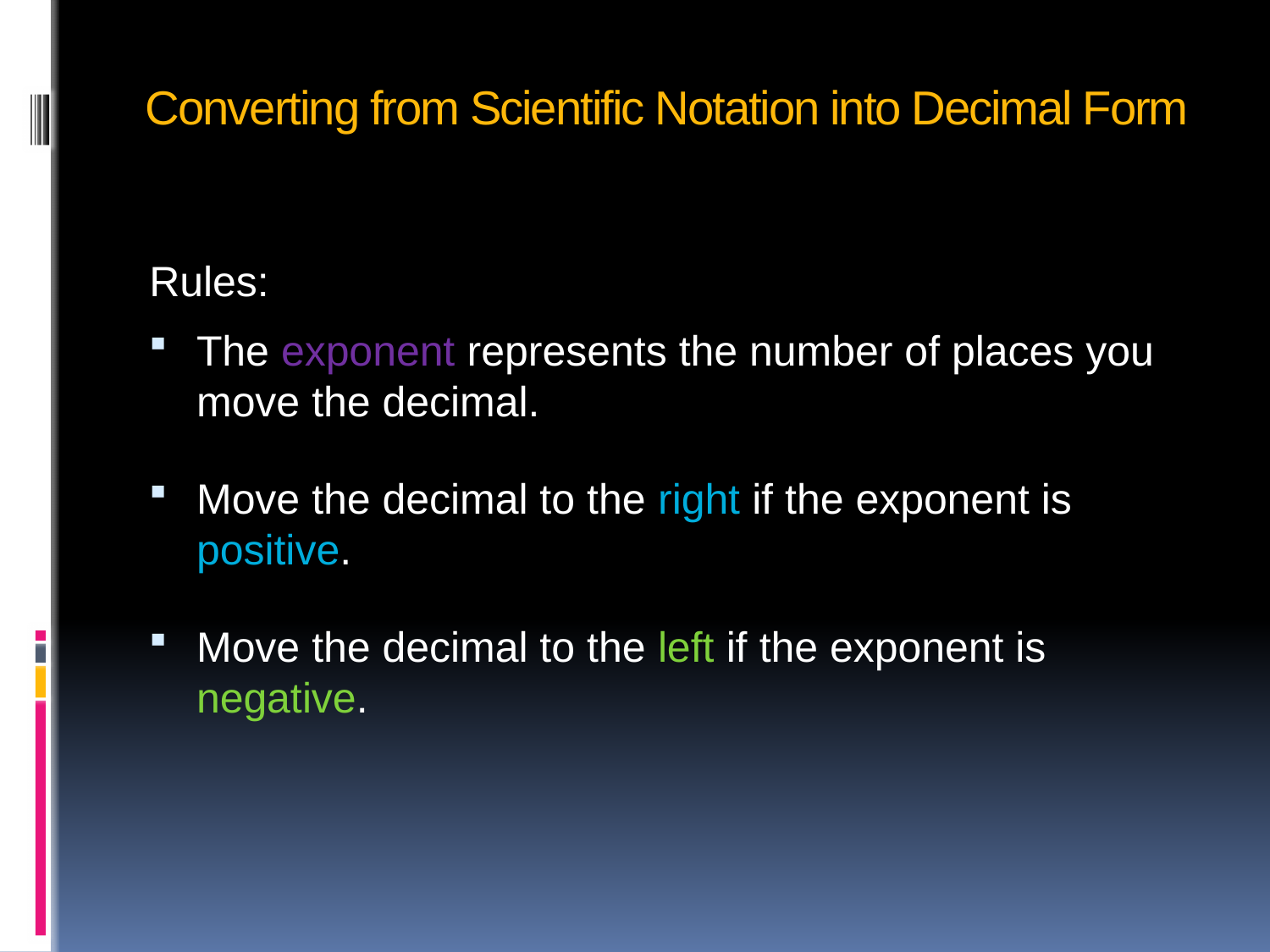

# Converting from Scientific Notation into Decimal Form
Rules:
The exponent represents the number of places you move the decimal.
Move the decimal to the right if the exponent is positive.
Move the decimal to the left if the exponent is negative.